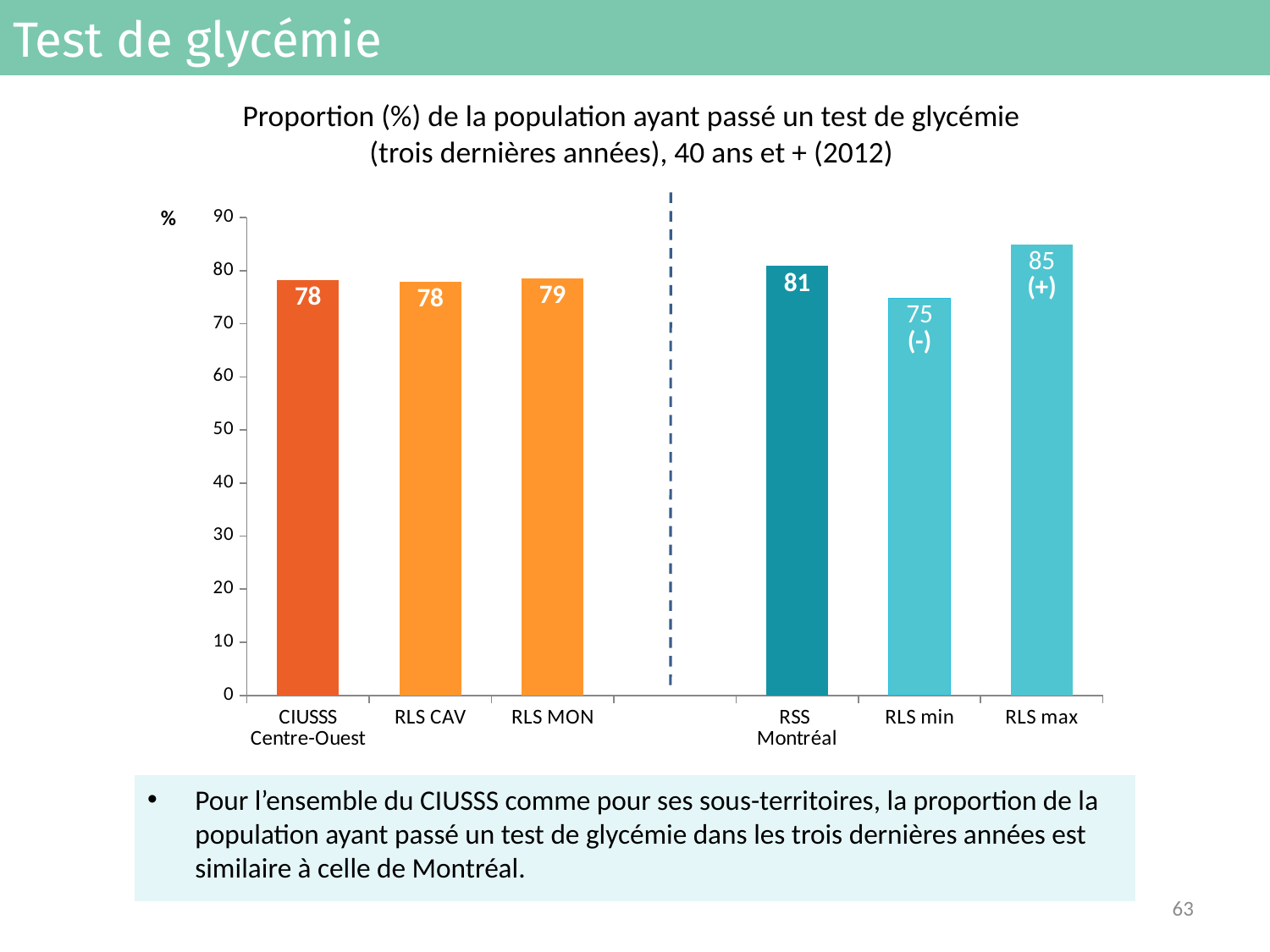

# Test de glycémie
Proportion (%) de la population ayant passé un test de glycémie
(trois dernières années), 40 ans et + (2012)

### Chart

| Category |  |
|---|---|
| CIUSSS
Centre-Ouest | 78.2 |
| RLS CAV | 77.8 |
| RLS MON | 78.5 |
|  | None |
| RSS
Montréal | 80.8 |
| RLS min | 74.8 |
| RLS max | 84.9 |
Pour l’ensemble du CIUSSS comme pour ses sous-territoires, la proportion de la population ayant passé un test de glycémie dans les trois dernières années est similaire à celle de Montréal.
63